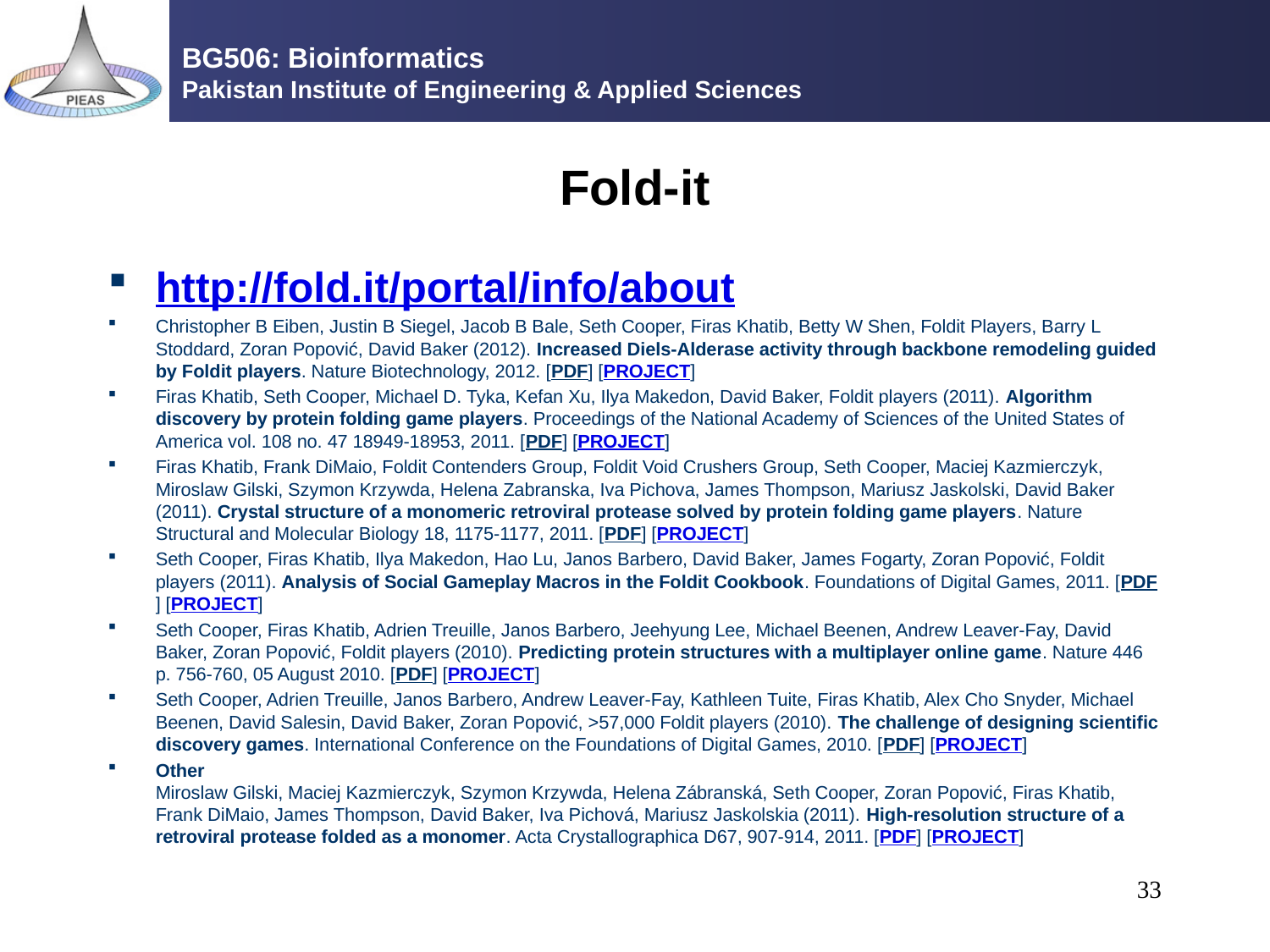

# Fold-it
http://fold.it/portal/info/about
Christopher B Eiben, Justin B Siegel, Jacob B Bale, Seth Cooper, Firas Khatib, Betty W Shen, Foldit Players, Barry L Stoddard, Zoran Popović, David Baker (2012). Increased Diels-Alderase activity through backbone remodeling guided by Foldit players. Nature Biotechnology, 2012. [PDF] [PROJECT]
Firas Khatib, Seth Cooper, Michael D. Tyka, Kefan Xu, Ilya Makedon, David Baker, Foldit players (2011). Algorithm discovery by protein folding game players. Proceedings of the National Academy of Sciences of the United States of America vol. 108 no. 47 18949-18953, 2011. [PDF] [PROJECT]
Firas Khatib, Frank DiMaio, Foldit Contenders Group, Foldit Void Crushers Group, Seth Cooper, Maciej Kazmierczyk, Miroslaw Gilski, Szymon Krzywda, Helena Zabranska, Iva Pichova, James Thompson, Mariusz Jaskolski, David Baker (2011). Crystal structure of a monomeric retroviral protease solved by protein folding game players. Nature Structural and Molecular Biology 18, 1175-1177, 2011. [PDF] [PROJECT]
Seth Cooper, Firas Khatib, Ilya Makedon, Hao Lu, Janos Barbero, David Baker, James Fogarty, Zoran Popović, Foldit players (2011). Analysis of Social Gameplay Macros in the Foldit Cookbook. Foundations of Digital Games, 2011. [PDF] [PROJECT]
Seth Cooper, Firas Khatib, Adrien Treuille, Janos Barbero, Jeehyung Lee, Michael Beenen, Andrew Leaver-Fay, David Baker, Zoran Popović, Foldit players (2010). Predicting protein structures with a multiplayer online game. Nature 446 p. 756-760, 05 August 2010. [PDF] [PROJECT]
Seth Cooper, Adrien Treuille, Janos Barbero, Andrew Leaver-Fay, Kathleen Tuite, Firas Khatib, Alex Cho Snyder, Michael Beenen, David Salesin, David Baker, Zoran Popović, >57,000 Foldit players (2010). The challenge of designing scientific discovery games. International Conference on the Foundations of Digital Games, 2010. [PDF] [PROJECT]
Other
Miroslaw Gilski, Maciej Kazmierczyk, Szymon Krzywda, Helena Zábranská, Seth Cooper, Zoran Popović, Firas Khatib, Frank DiMaio, James Thompson, David Baker, Iva Pichová, Mariusz Jaskolskia (2011). High-resolution structure of a retroviral protease folded as a monomer. Acta Crystallographica D67, 907-914, 2011. [PDF] [PROJECT]

33